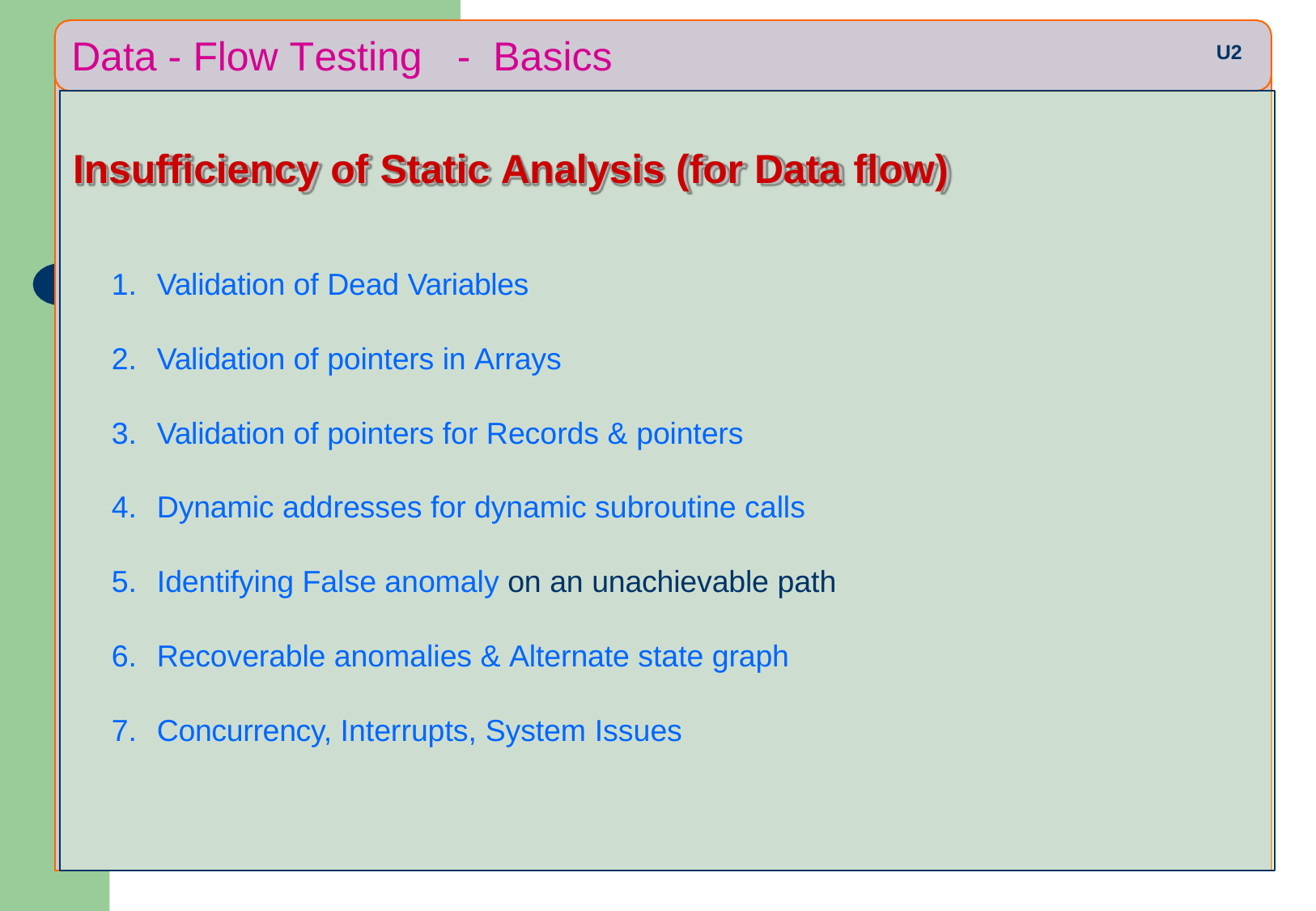

# Data - Flow Testing	-	Basics
U2

Insufficiency of Static Analysis (for Data flow)
Validation of Dead Variables

Validation of pointers in Arrays

Validation of pointers for Records & pointers

Dynamic addresses for dynamic subroutine calls

Identifying False anomaly on an unachievable path

Recoverable anomalies & Alternate state graph

Concurrency, Interrupts, System Issues